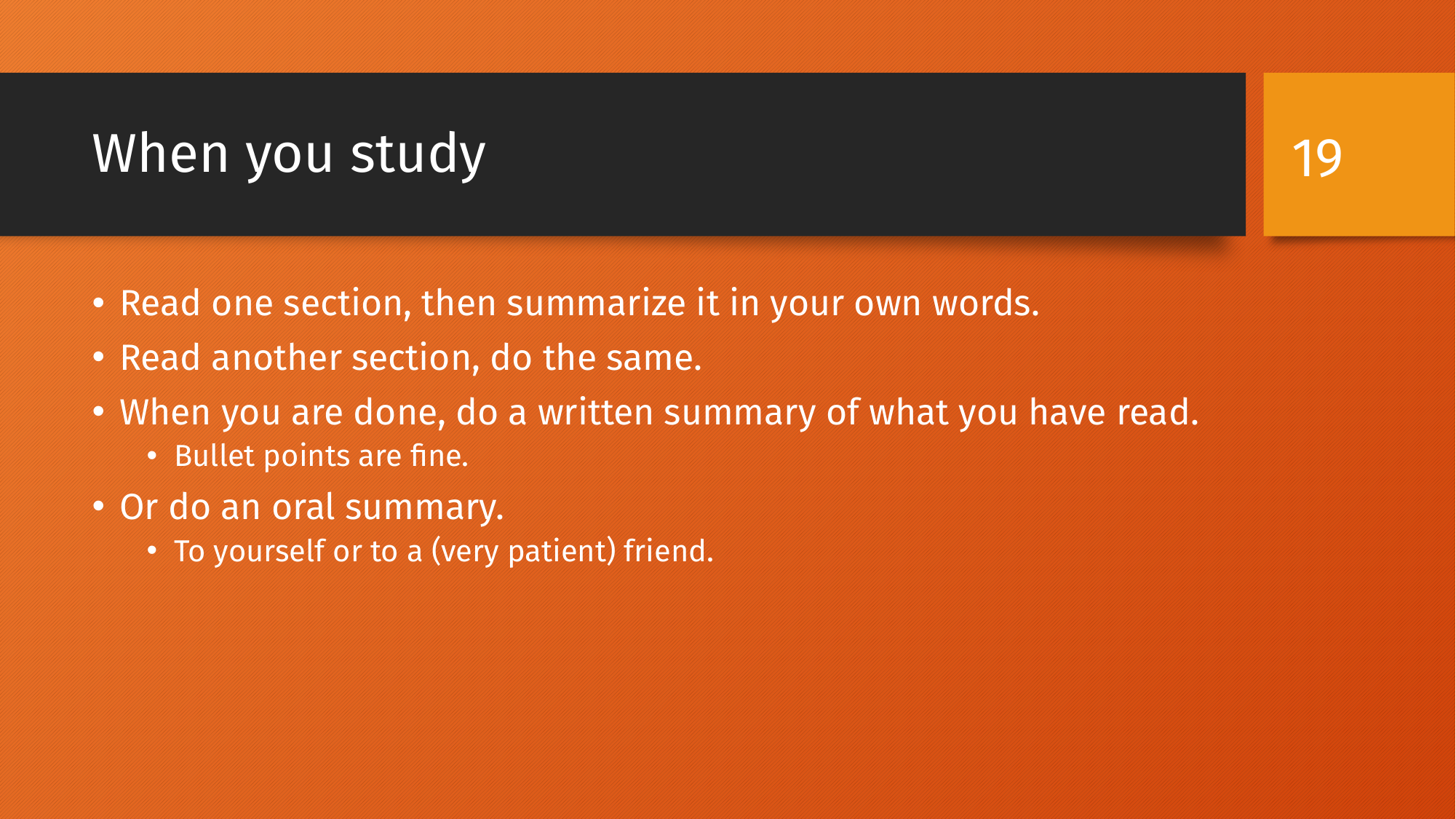

19
# When you study
Read one section, then summarize it in your own words.
Read another section, do the same.
When you are done, do a written summary of what you have read.
Bullet points are fine.
Or do an oral summary.
To yourself or to a (very patient) friend.